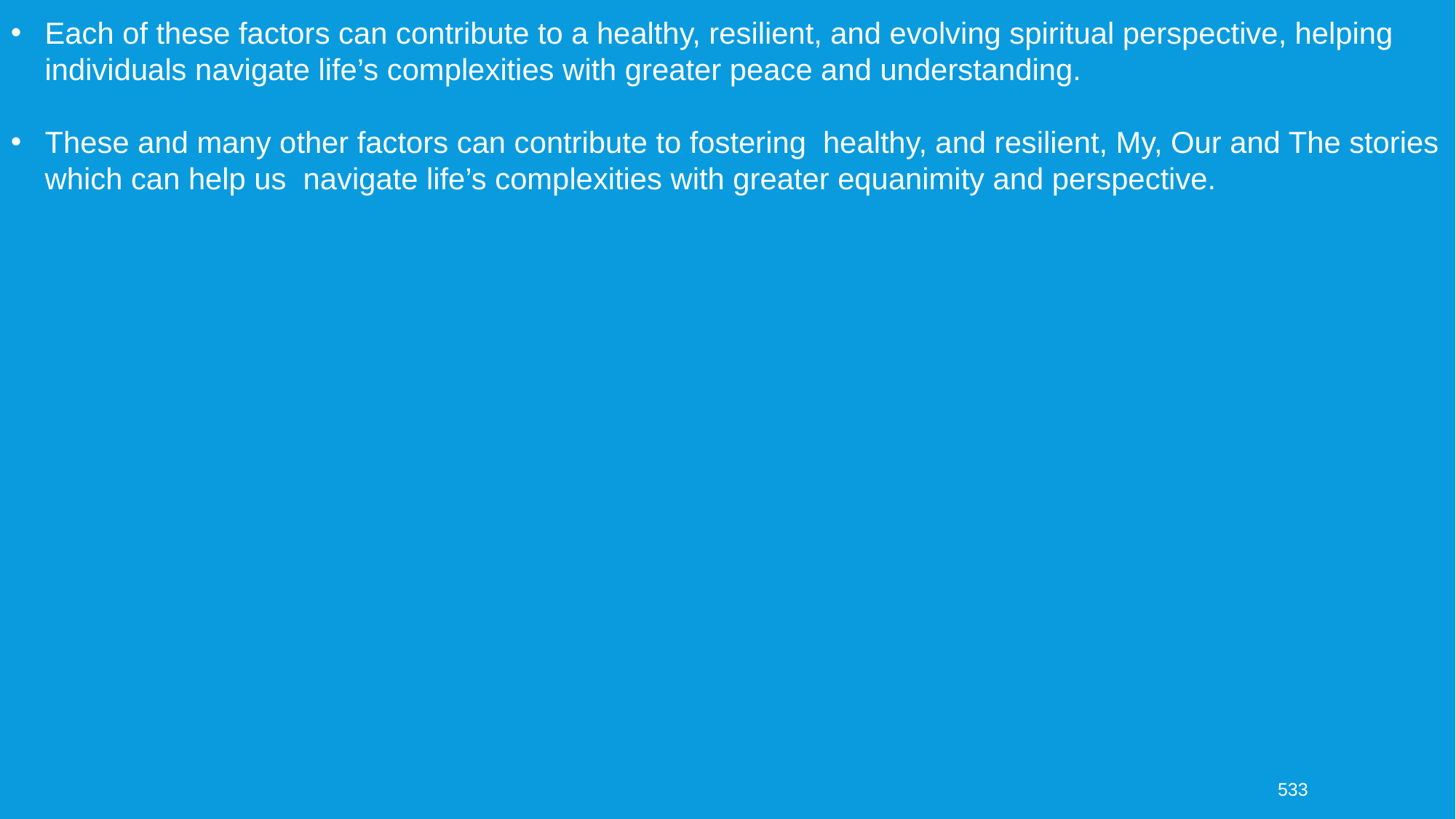

Each of these factors can contribute to a healthy, resilient, and evolving spiritual perspective, helping individuals navigate life’s complexities with greater peace and understanding.

These and many other factors can contribute to fostering  healthy, and resilient, My, Our and The stories which can help us  navigate life’s complexities with greater equanimity and perspective.
533